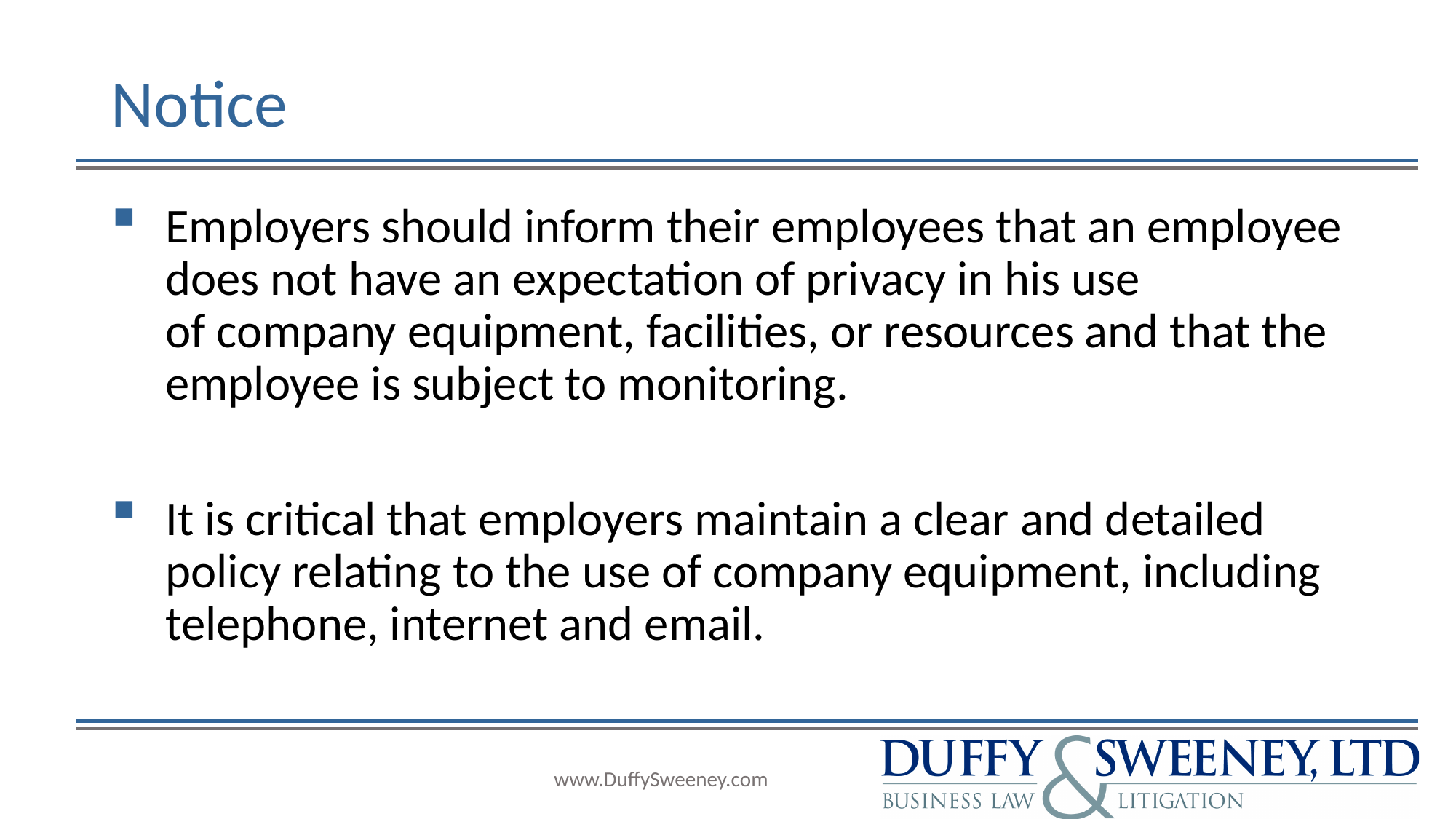

# Notice
Employers should inform their employees that an employee does not have an expectation of privacy in his use of company equipment, facilities, or resources and that the employee is subject to monitoring.

It is critical that employers maintain a clear and detailed policy relating to the use of company equipment, including telephone, internet and email.

www.DuffySweeney.com